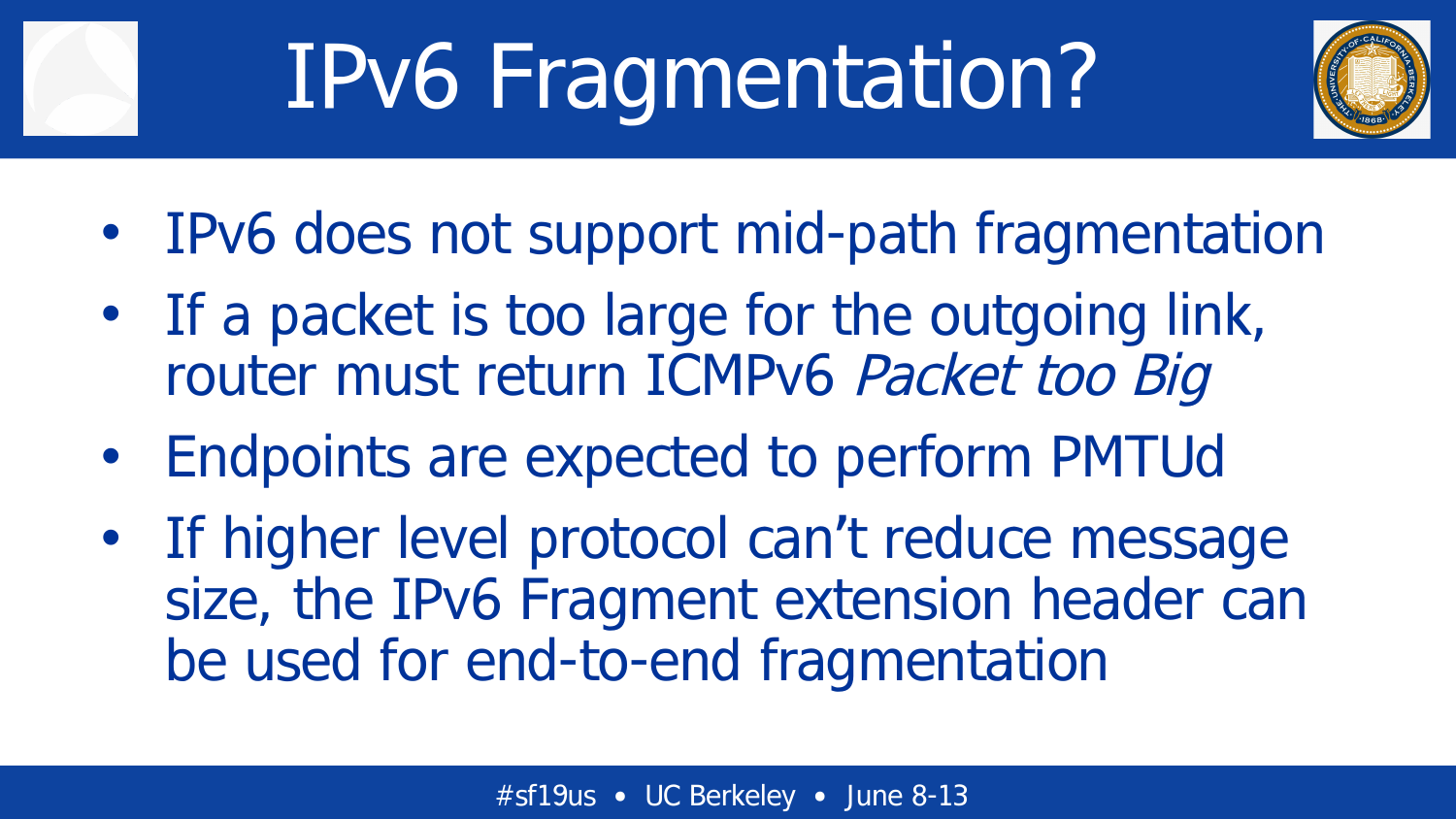

# IPv6 Fragmentation?
IPv6 does not support mid-path fragmentation
If a packet is too large for the outgoing link, router must return ICMPv6 Packet too Big
Endpoints are expected to perform PMTUd
If higher level protocol can’t reduce message size, the IPv6 Fragment extension header can be used for end-to-end fragmentation